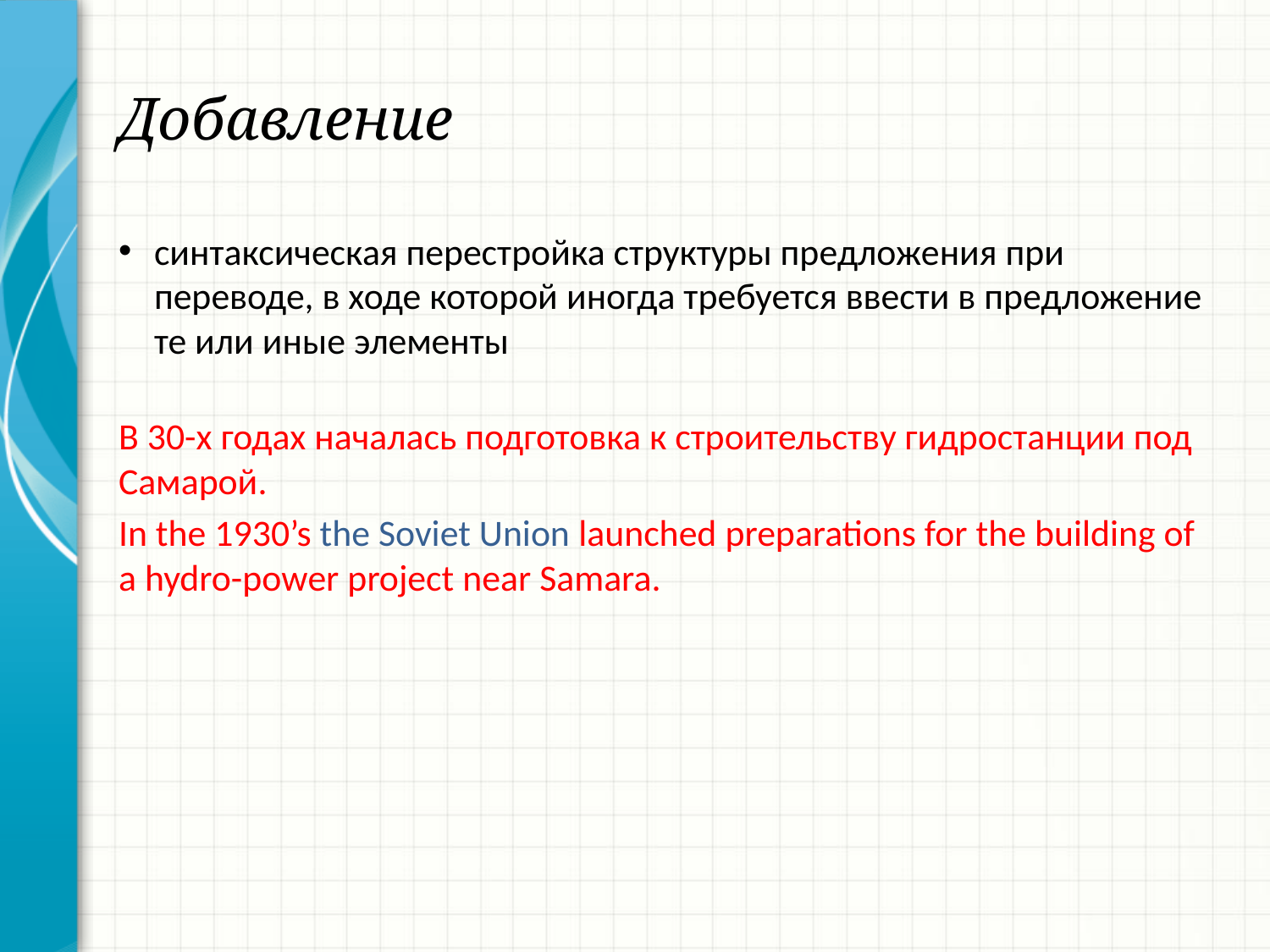

# Добавление
синтаксическая перестройка структуры предложения при переводе, в ходе которой иногда требуется ввести в предложение те или иные элементы
В 30-х годах началась подготовка к строительству гидростанции под Самарой.
In the 1930’s the Soviet Union launched preparations for the building of a hydro-power project near Samara.